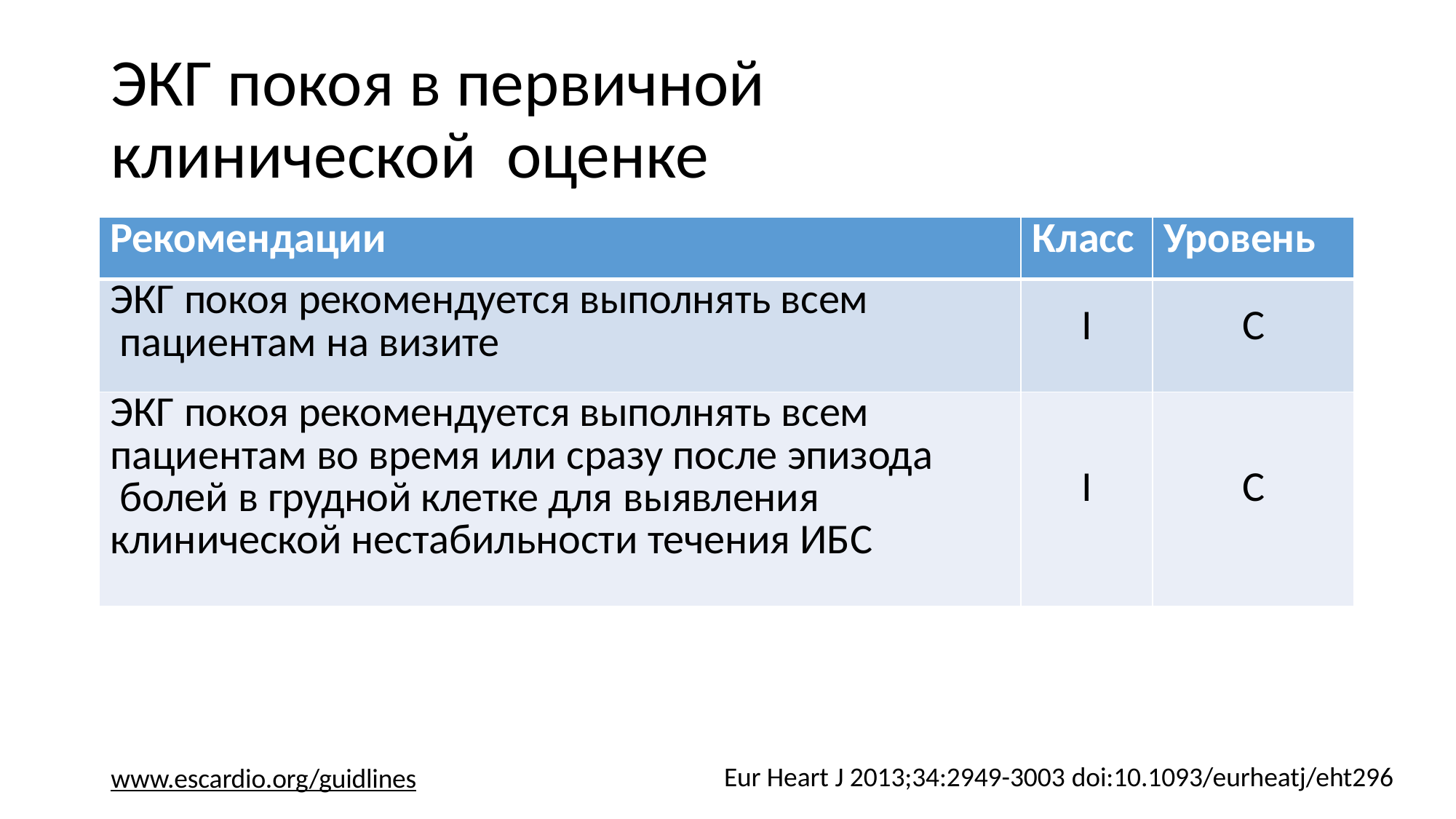

# ЭКГ покоя в первичной клинической  оценке
| Рекомендации | Класс | Уровень |
| --- | --- | --- |
| ЭКГ покоя рекомендуется выполнять всем пациентам на визите | I | C |
| ЭКГ покоя рекомендуется выполнять всем пациентам во время или сразу после эпизода болей в грудной клетке для выявления клинической нестабильности течения ИБС | I | C |
Eur Heart J 2013;34:2949-3003 doi:10.1093/eurheatj/eht296
www.escardio.org/guidlines